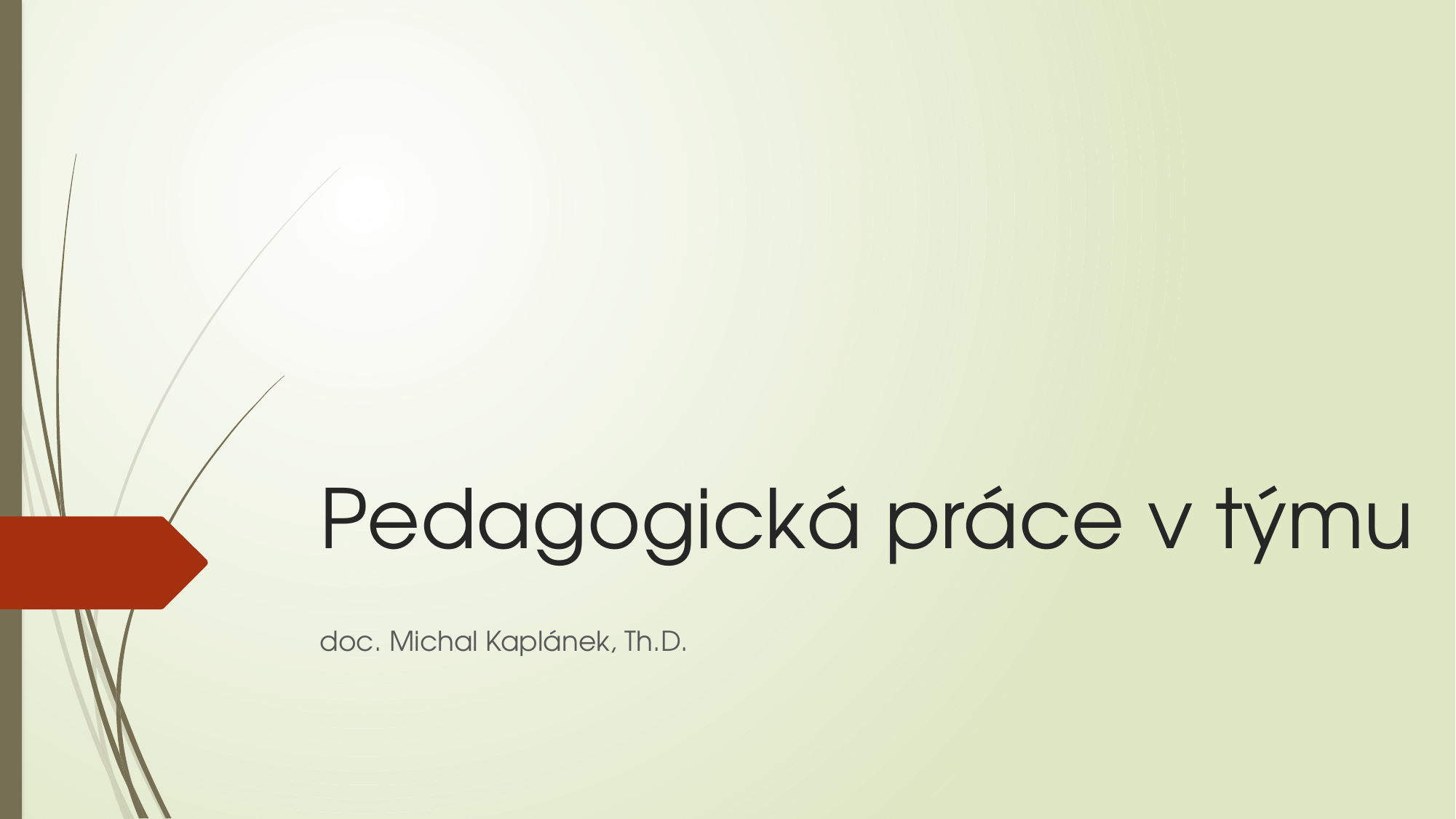

# Pedagogická práce v týmu

doc. Michal Kaplánek, Th.D.